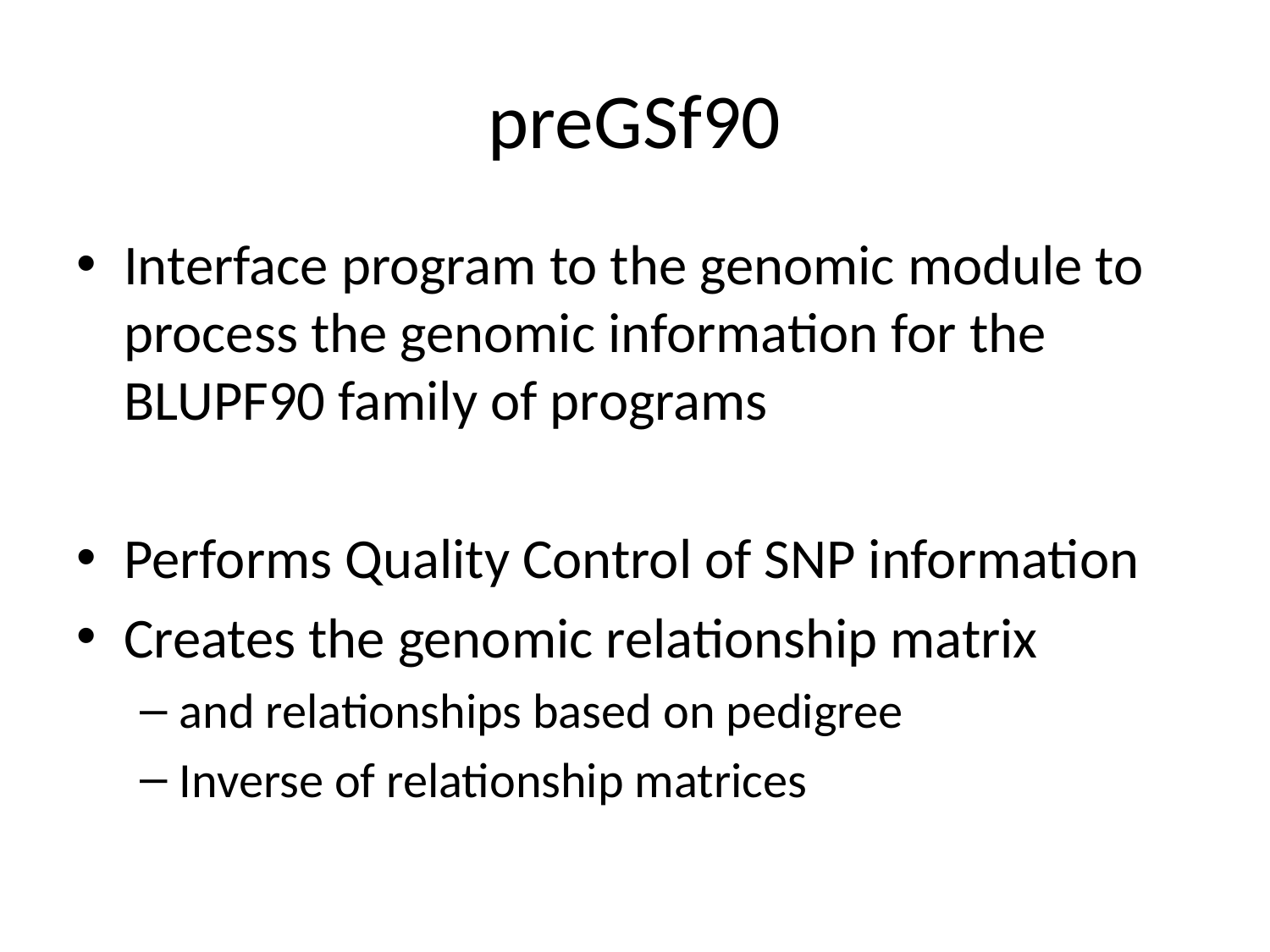

# preGSf90
Interface program to the genomic module to process the genomic information for the BLUPF90 family of programs

Performs Quality Control of SNP information
Creates the genomic relationship matrix
and relationships based on pedigree
Inverse of relationship matrices